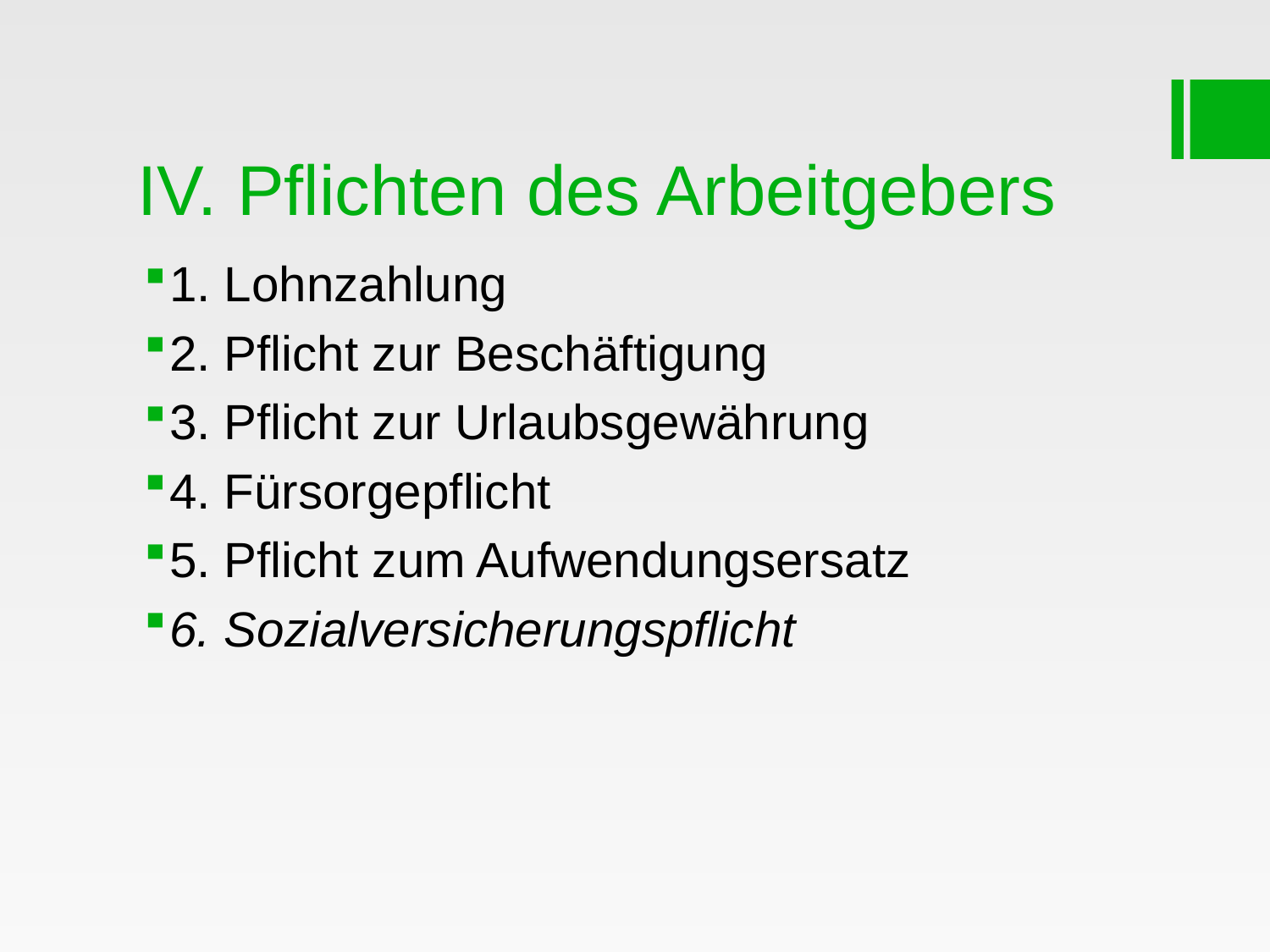

# IV. Pflichten des Arbeitgebers
1. Lohnzahlung
2. Pflicht zur Beschäftigung
3. Pflicht zur Urlaubsgewährung
4. Fürsorgepflicht
5. Pflicht zum Aufwendungsersatz
6. Sozialversicherungspflicht